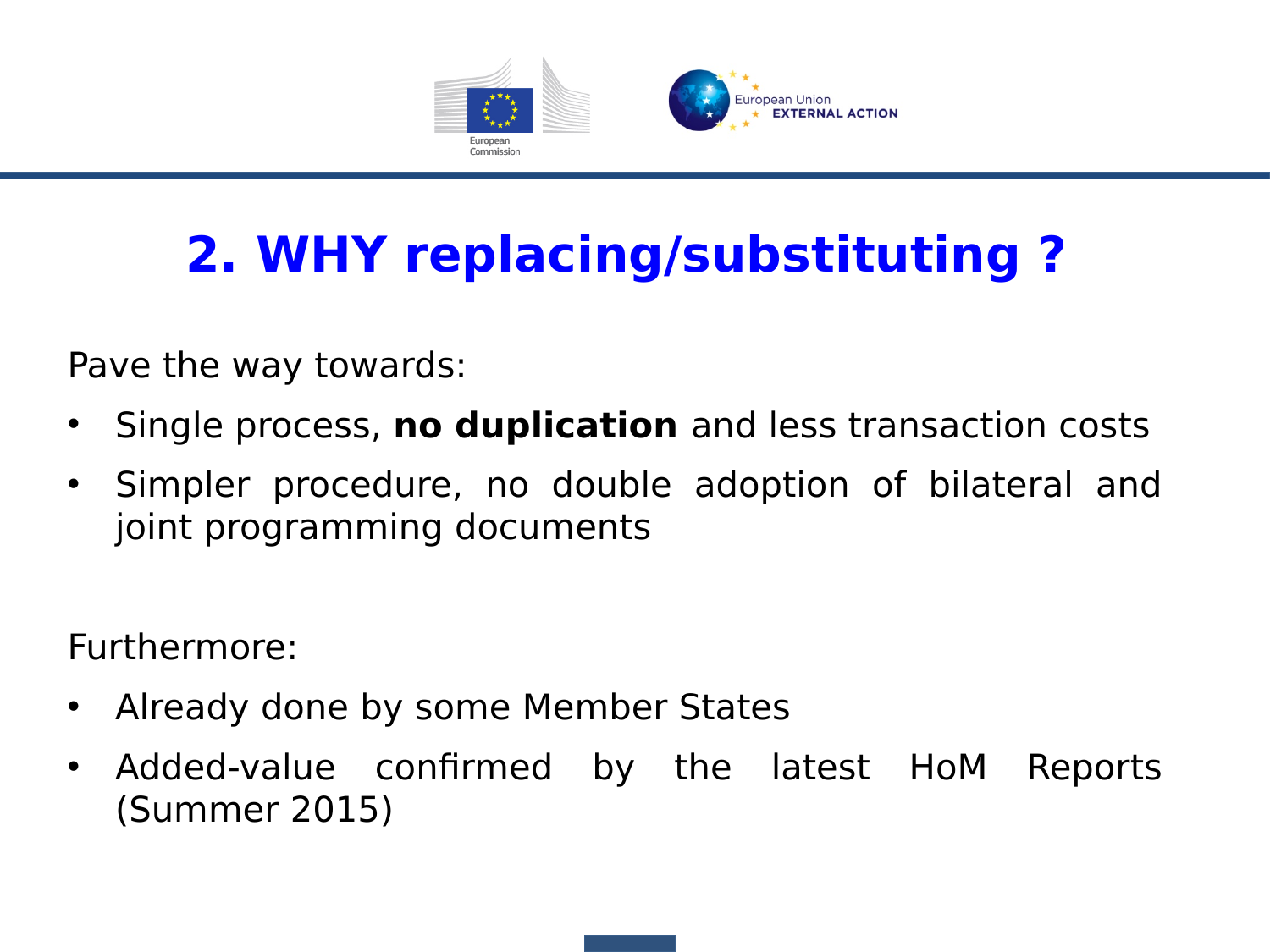

2. WHY replacing/substituting ?
Pave the way towards:
Single process, no duplication and less transaction costs
Simpler procedure, no double adoption of bilateral and joint programming documents

Furthermore:
Already done by some Member States
Added-value confirmed by the latest HoM Reports (Summer 2015)